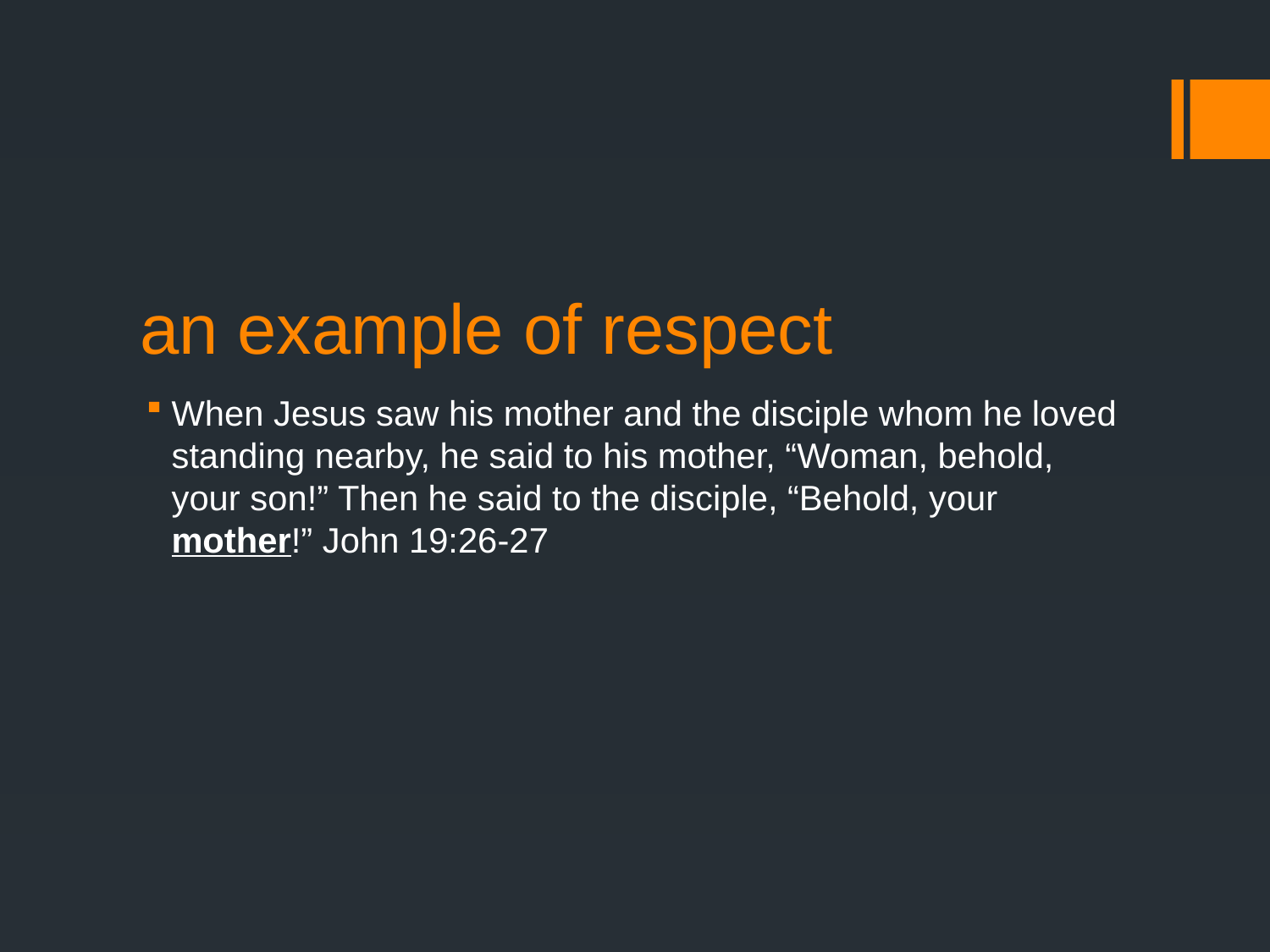

# an example of respect
When Jesus saw his mother and the disciple whom he loved standing nearby, he said to his mother, “Woman, behold, your son!” Then he said to the disciple, “Behold, your mother!” John 19:26-27